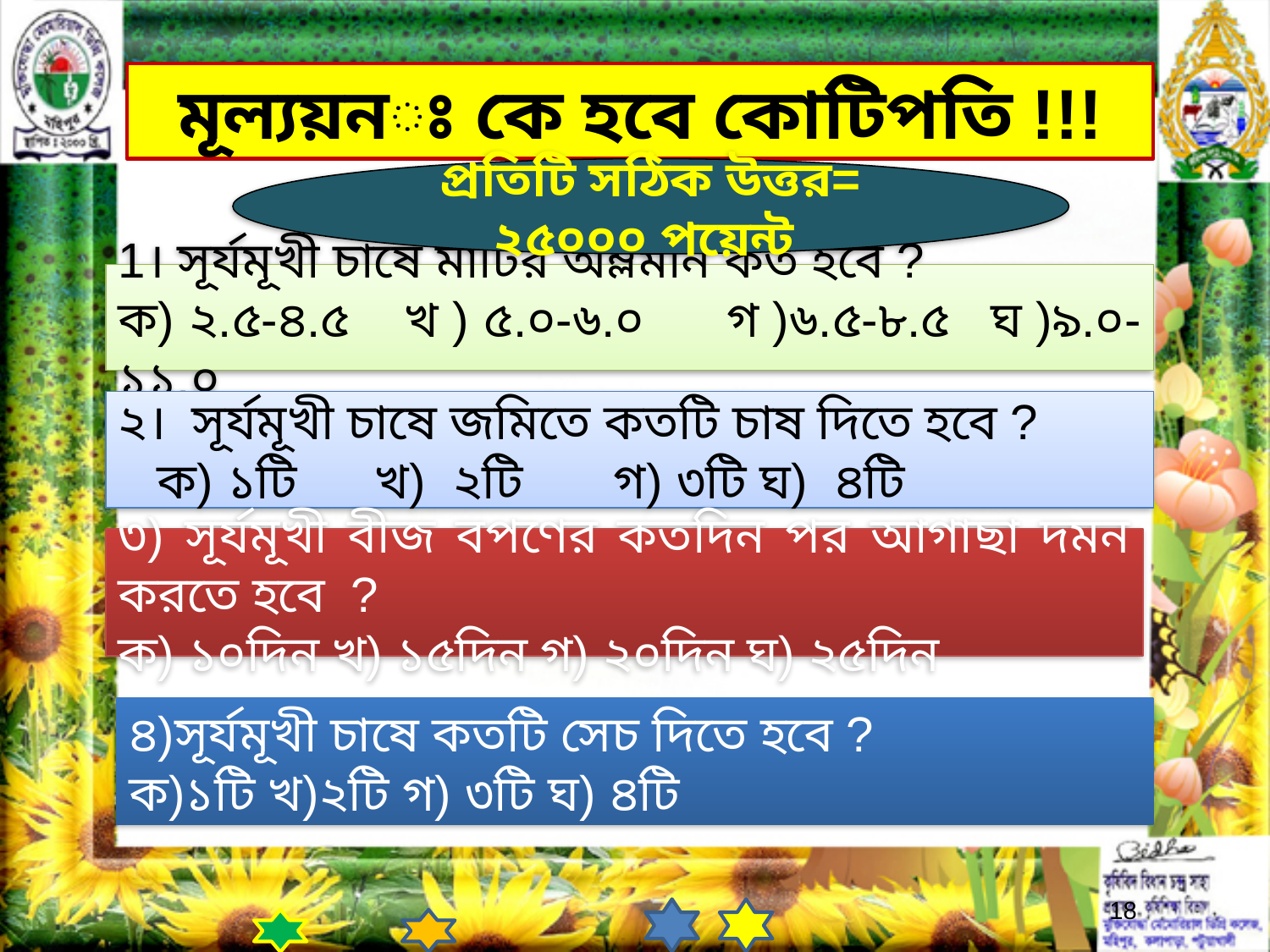

মূল্যয়নঃ কে হবে কোটিপতি !!!
প্রতিটি সঠিক উত্তর= ২৫০০০ পয়েন্ট
1। সূর্যমূখী চাষে মাটির অম্লমান কত হবে ?
ক) ২.৫-৪.৫    খ ) ৫.০-৬.০      গ )৬.৫-৮.৫   ঘ )৯.০-১১.০

২।  সূর্যমূখী চাষে জমিতে কতটি চাষ দিতে হবে ?
   ক) ১টি      খ)  ২টি       গ) ৩টি ঘ)  ৪টি

৩) সূর্যমূখী বীজ বপণের কতদিন পর আগাছা দমন করতে হবে  ?
ক) ১০দিন খ) ১৫দিন গ) ২০দিন ঘ) ২৫দিন
৪)সূর্যমূখী চাষে কতটি সেচ দিতে হবে ?
ক)১টি খ)২টি গ) ৩টি ঘ) ৪টি
18